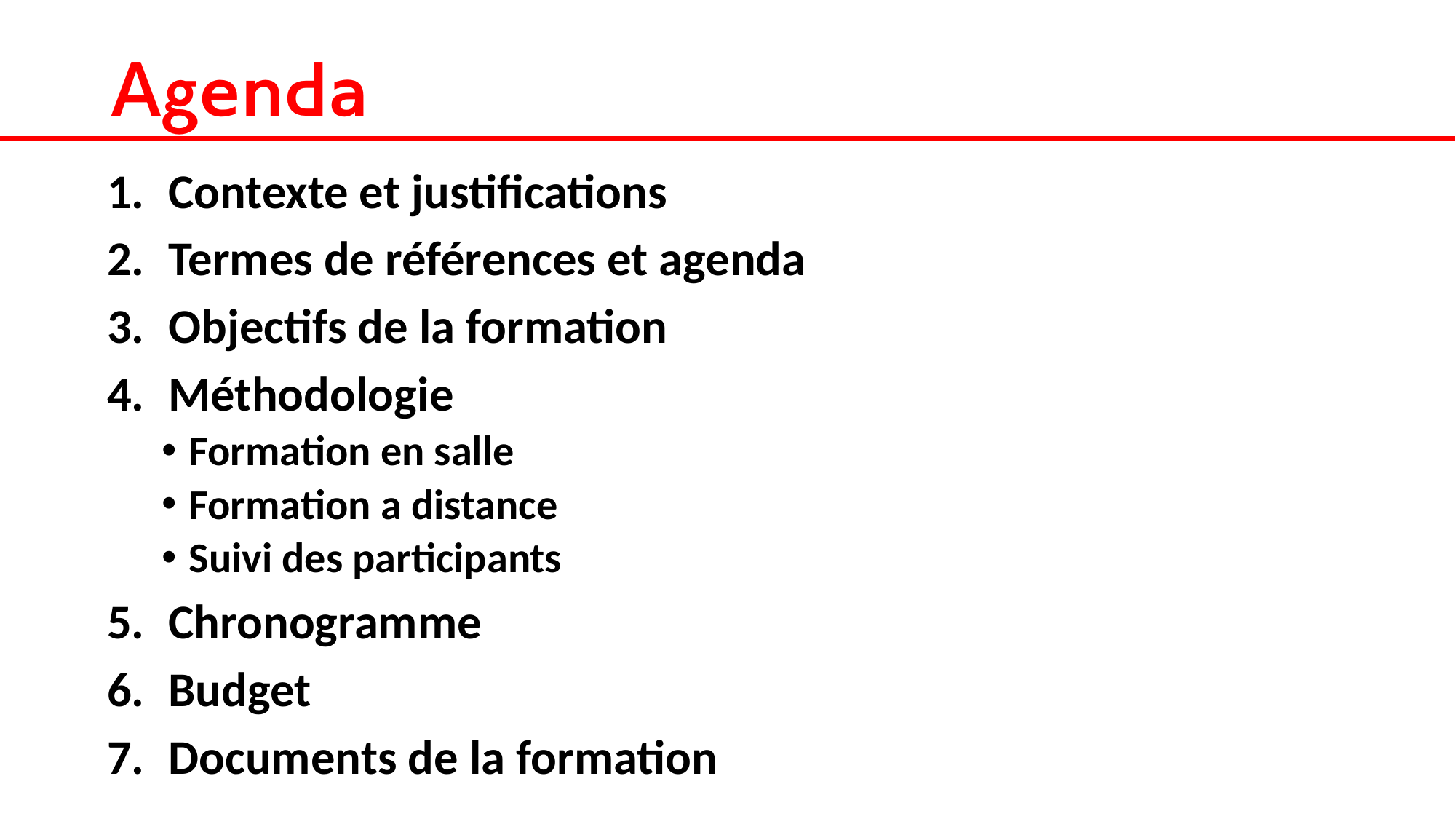

# Agenda
Contexte et justifications
Termes de références et agenda
Objectifs de la formation
Méthodologie
Formation en salle
Formation a distance
Suivi des participants
Chronogramme
Budget
Documents de la formation